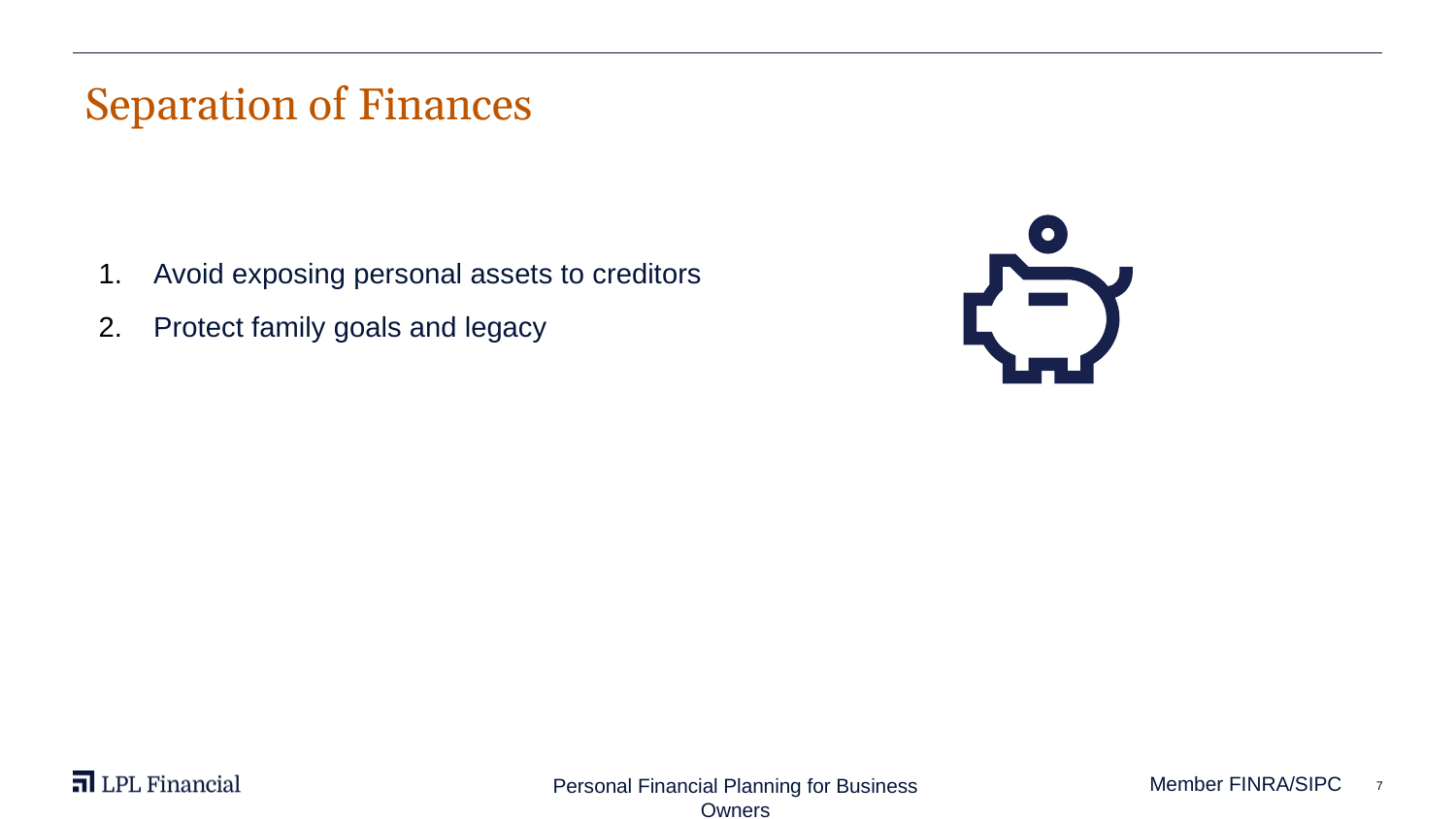

Separation of Finances

Avoid exposing personal assets to creditors
Protect family goals and legacy
Member FINRA/SIPC